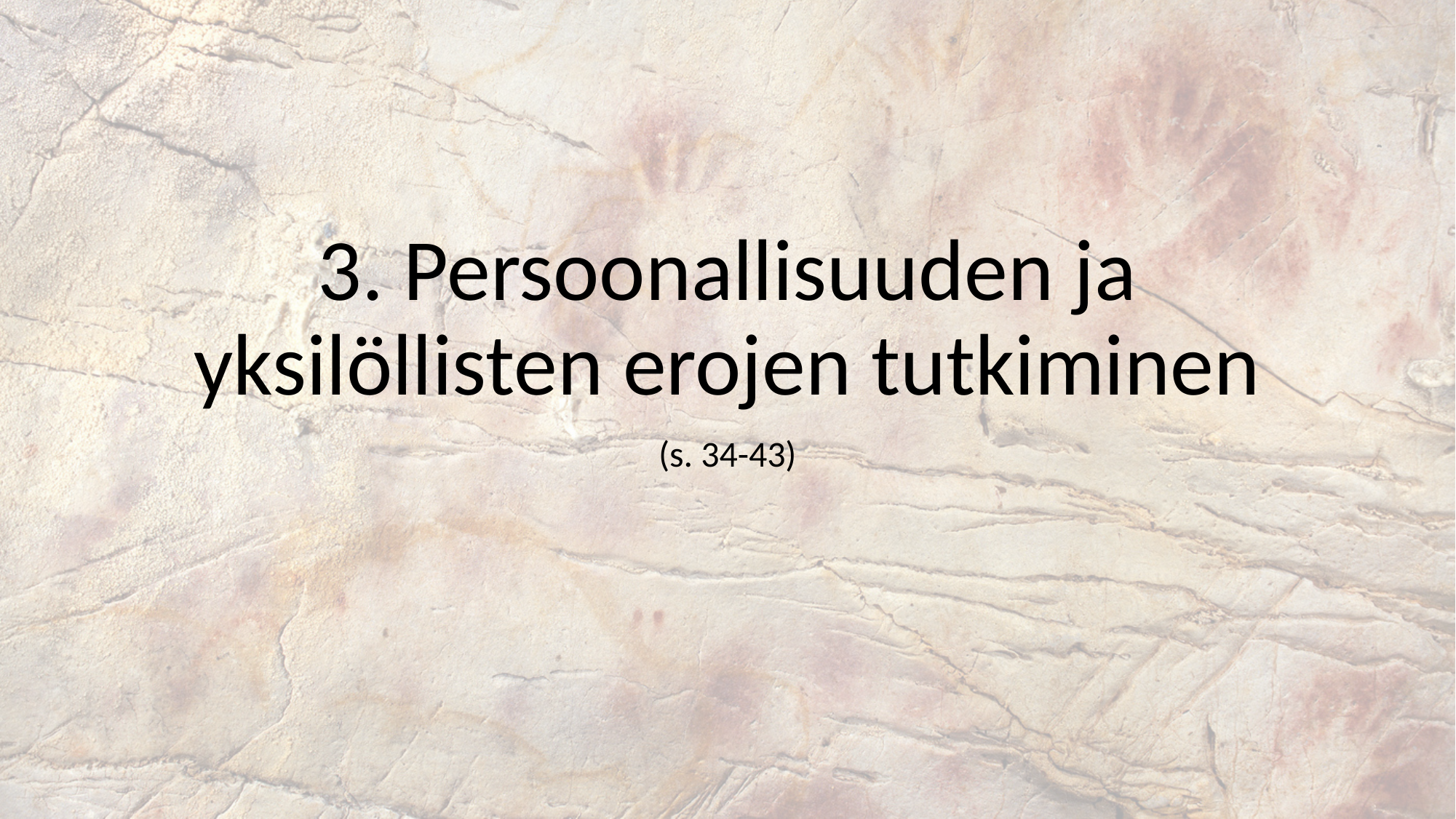

# 3. Persoonallisuuden ja yksilöllisten erojen tutkiminen
(s. 34-43)